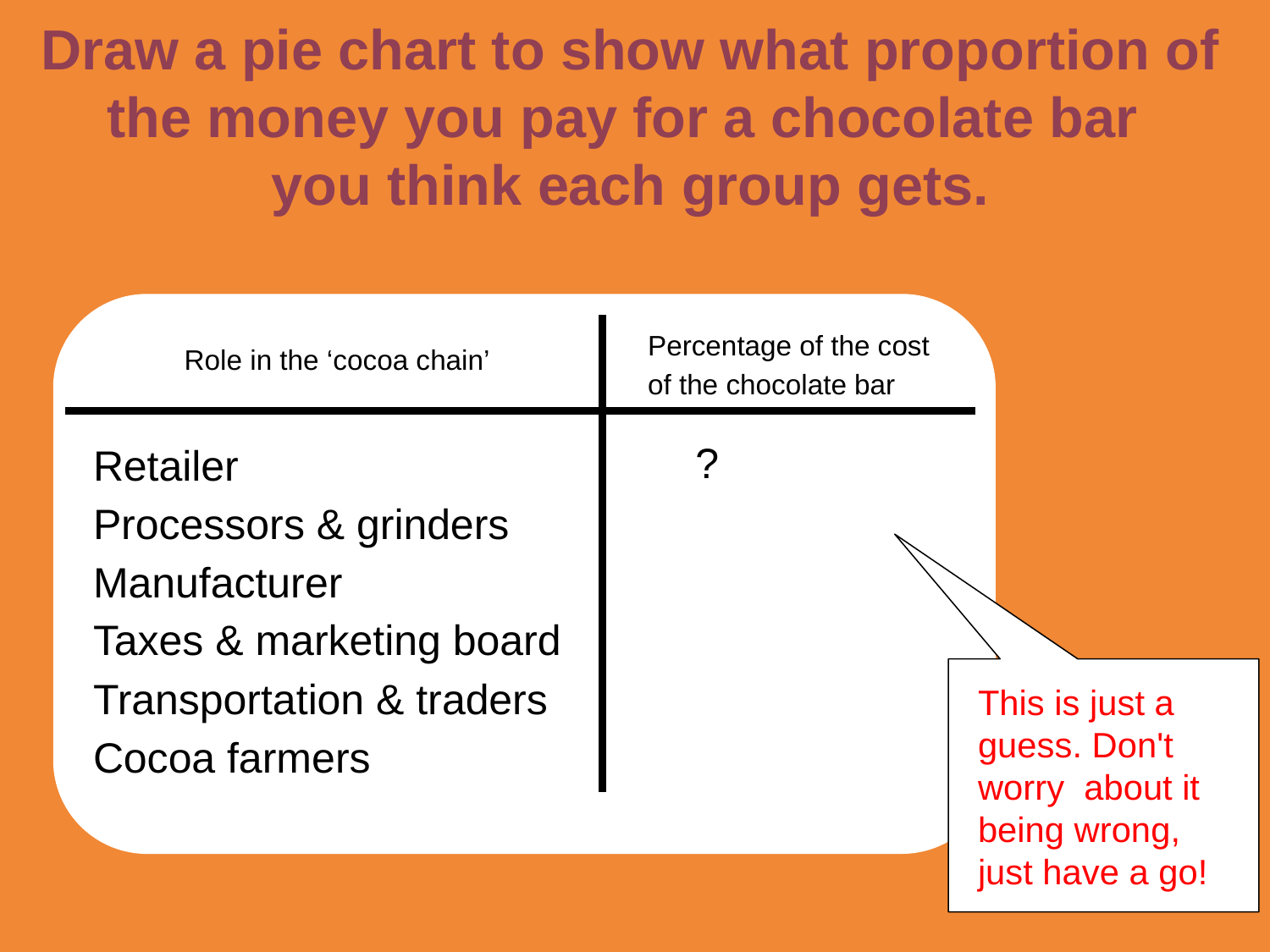

Draw a pie chart to show what proportion of the money you pay for a chocolate bar
you think each group gets.

Percentage of the cost of the chocolate bar
Role in the ‘cocoa chain’
?
Retailer
Processors & grinders
Manufacturer
Taxes & marketing board
Transportation & traders
Cocoa farmers

This is just a guess. Don't worry  about it being wrong, just have a go!